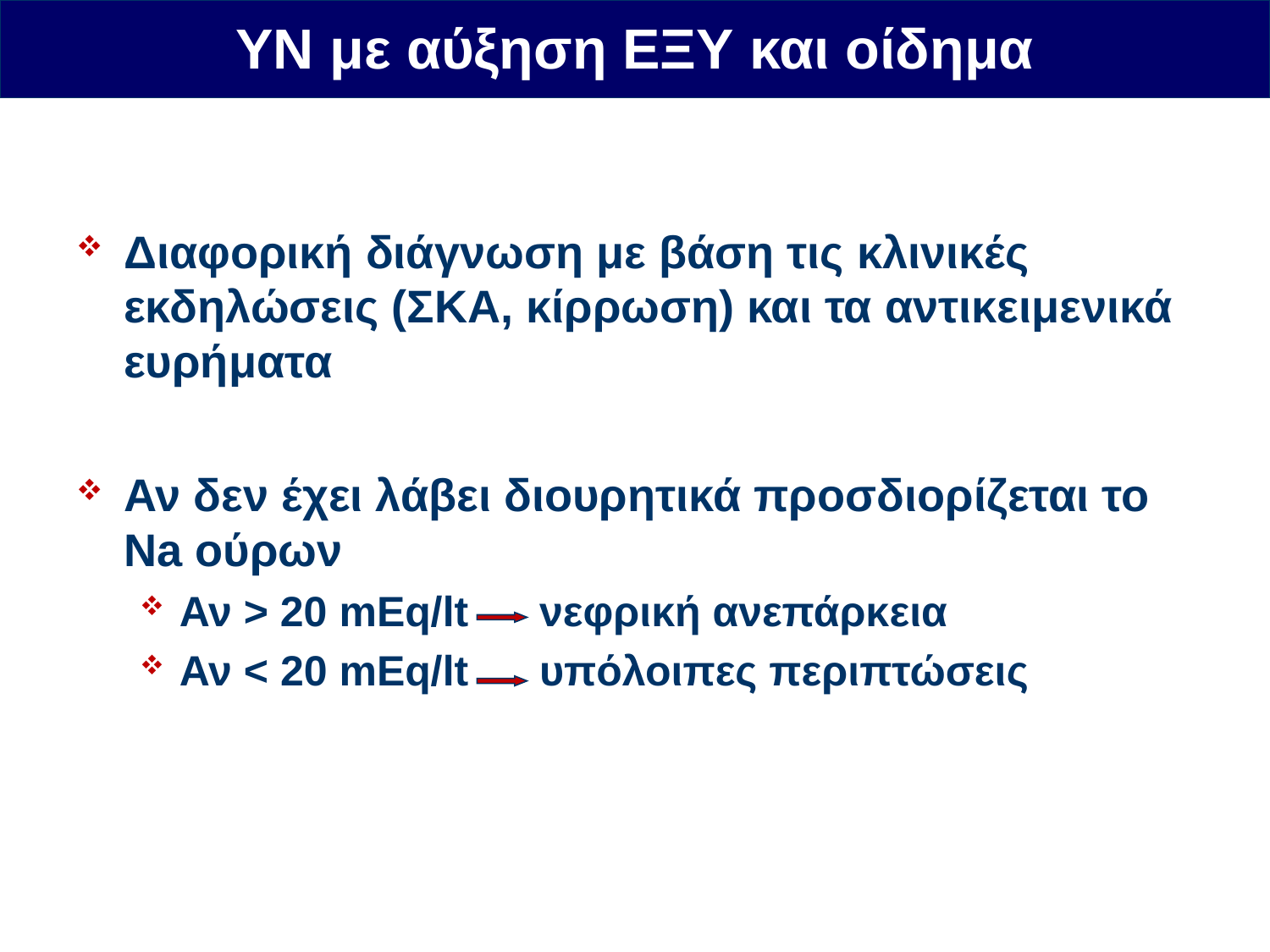

ΥΝ με αύξηση ΕΞΥ και οίδημα
Διαφορική διάγνωση με βάση τις κλινικές εκδηλώσεις (ΣΚΑ, κίρρωση) και τα αντικειμενικά ευρήματα

Αν δεν έχει λάβει διουρητικά προσδιορίζεται το Na ούρων
Αν > 20 mEq/lt      νεφρική ανεπάρκεια
Αν < 20 mEq/lt      υπόλοιπες περιπτώσεις